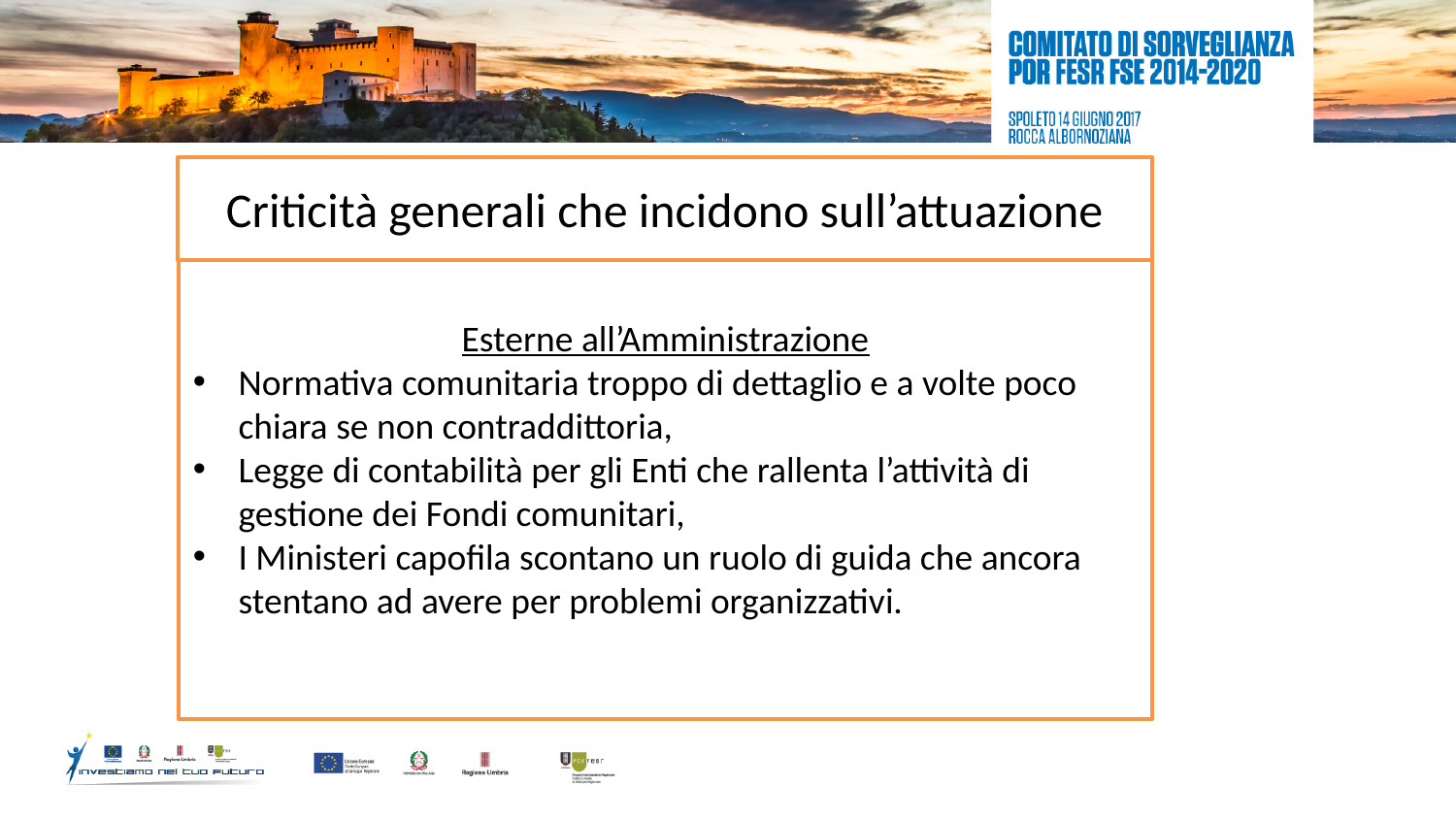

Criticità generali che incidono sull’attuazione
Esterne all’Amministrazione
Normativa comunitaria troppo di dettaglio e a volte poco chiara se non contraddittoria,
Legge di contabilità per gli Enti che rallenta l’attività di gestione dei Fondi comunitari,
I Ministeri capofila scontano un ruolo di guida che ancora stentano ad avere per problemi organizzativi.